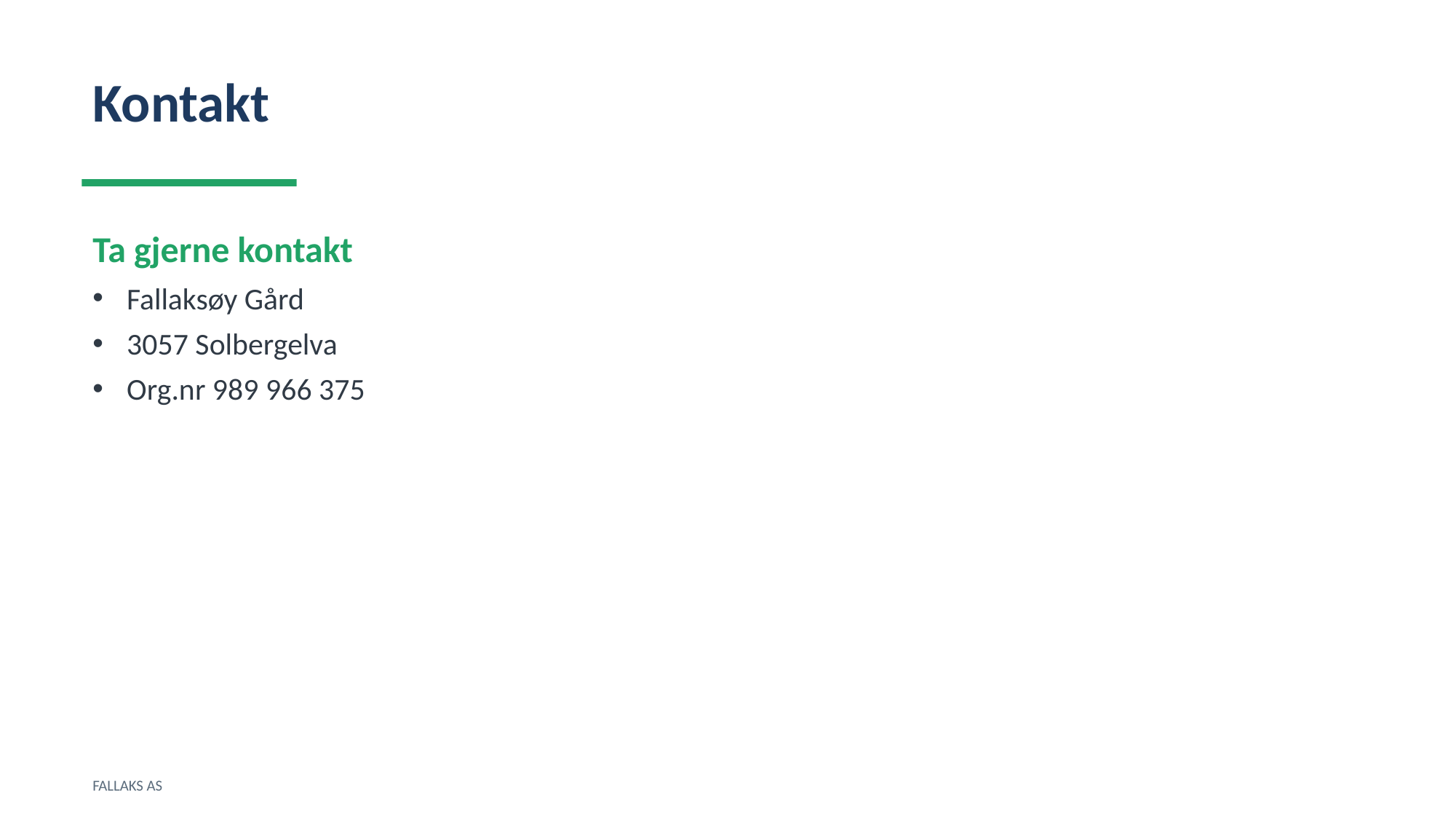

Kontakt

Ta gjerne kontakt
Fallaksøy Gård
3057 Solbergelva
Org.nr 989 966 375
FALLAKS AS